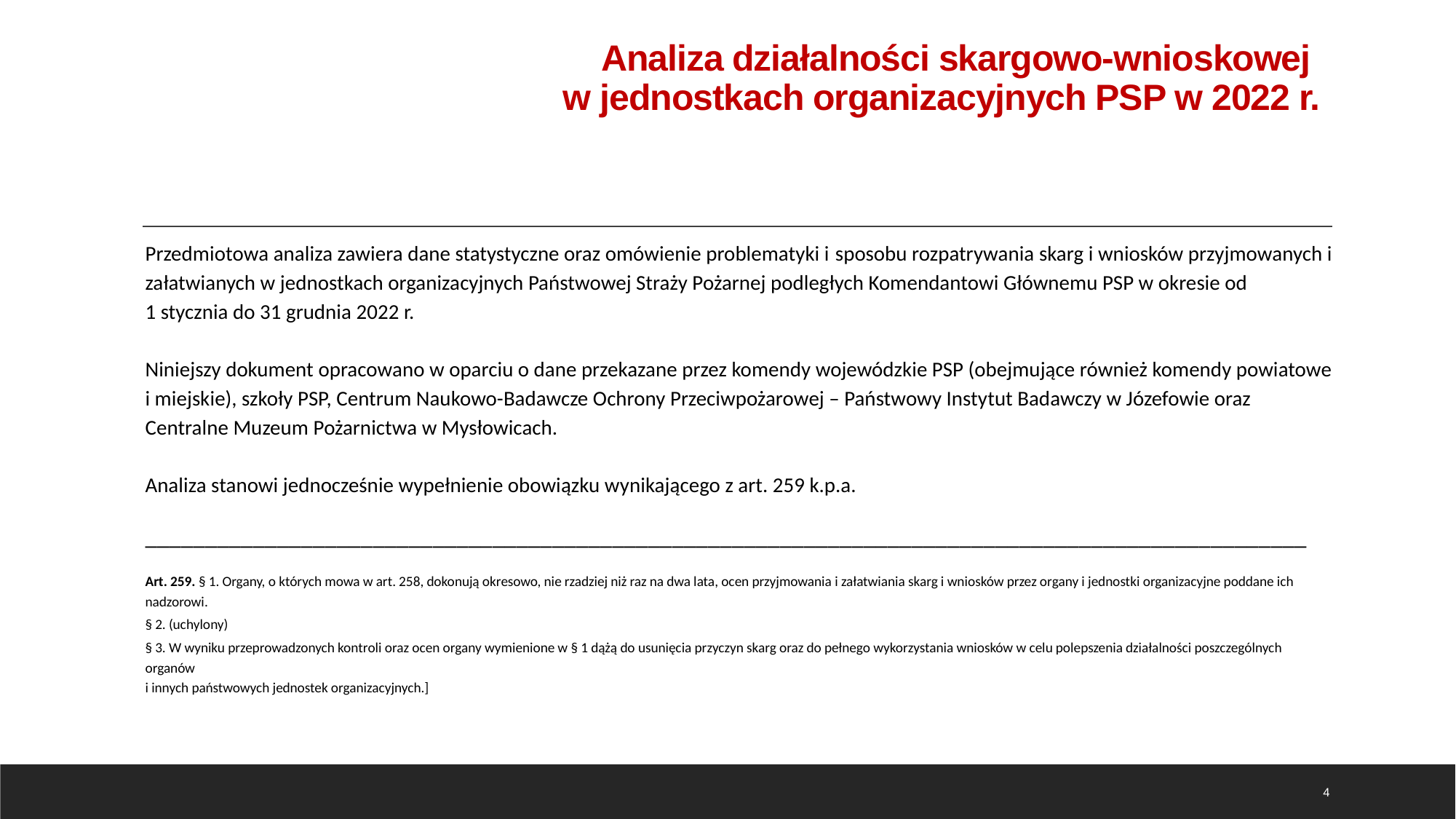

# Analiza działalności skargowo-wnioskowej w jednostkach organizacyjnych PSP w 2022 r.
Przedmiotowa analiza zawiera dane statystyczne oraz omówienie problematyki i sposobu rozpatrywania skarg i wniosków przyjmowanych i załatwianych w jednostkach organizacyjnych Państwowej Straży Pożarnej podległych Komendantowi Głównemu PSP w okresie od 1 stycznia do 31 grudnia 2022 r.
Niniejszy dokument opracowano w oparciu o dane przekazane przez komendy wojewódzkie PSP (obejmujące również komendy powiatowe i miejskie), szkoły PSP, Centrum Naukowo-Badawcze Ochrony Przeciwpożarowej – Państwowy Instytut Badawczy w Józefowie oraz Centralne Muzeum Pożarnictwa w Mysłowicach.
Analiza stanowi jednocześnie wypełnienie obowiązku wynikającego z art. 259 k.p.a.
_________________________________________________________________________________________________
Art. 259. § 1. Organy, o których mowa w art. 258, dokonują okresowo, nie rzadziej niż raz na dwa lata, ocen przyjmowania i załatwiania skarg i wniosków przez organy i jednostki organizacyjne poddane ich nadzorowi.
§ 2. (uchylony)
§ 3. W wyniku przeprowadzonych kontroli oraz ocen organy wymienione w § 1 dążą do usunięcia przyczyn skarg oraz do pełnego wykorzystania wniosków w celu polepszenia działalności poszczególnych organów
i innych państwowych jednostek organizacyjnych.]

4